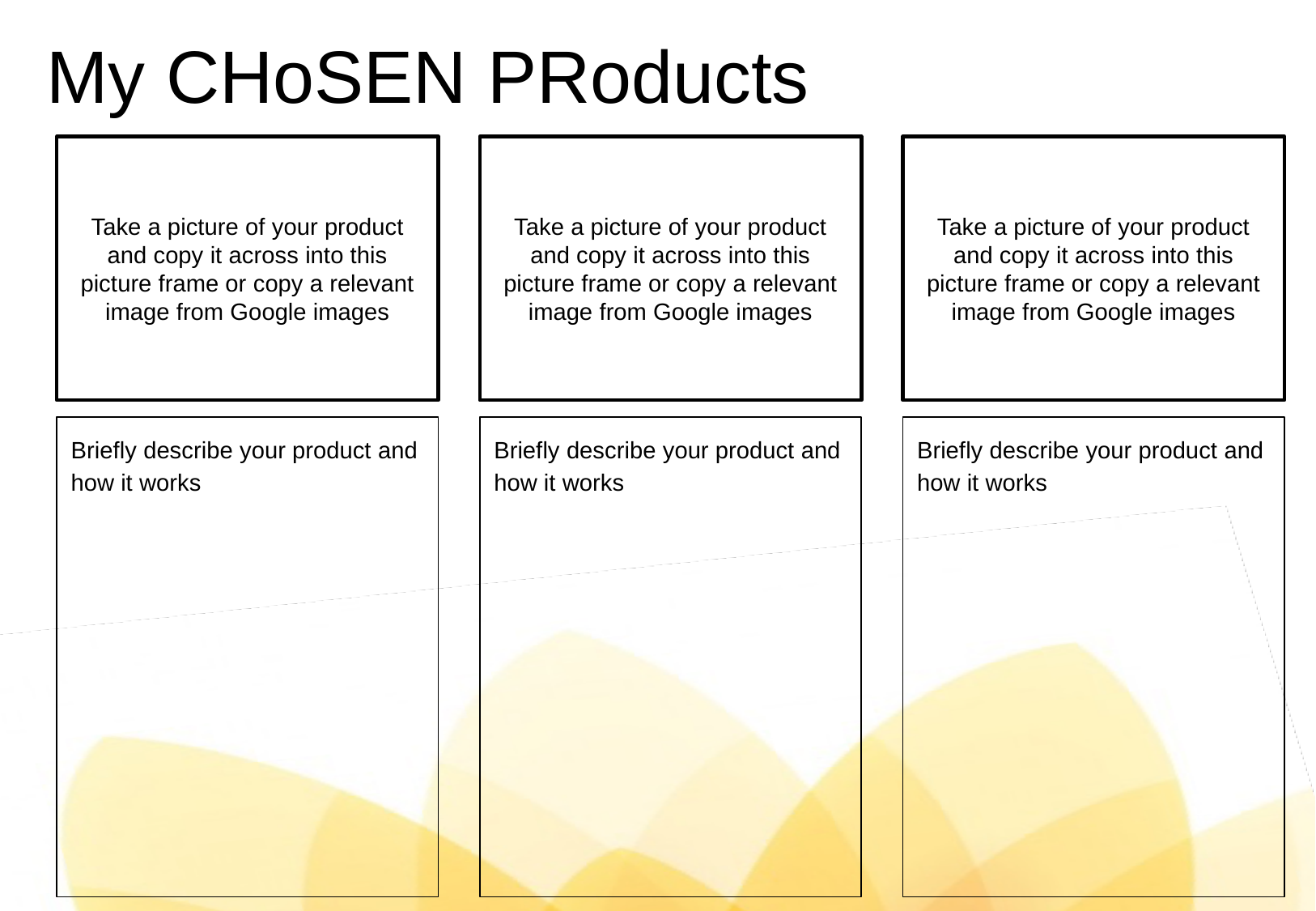

# My CHoSEN PRoducts
Take a picture of your product and copy it across into this picture frame or copy a relevant image from Google images
Take a picture of your product and copy it across into this picture frame or copy a relevant image from Google images
Take a picture of your product and copy it across into this picture frame or copy a relevant image from Google images
Briefly describe your product and how it works
Briefly describe your product and how it works
Briefly describe your product and how it works